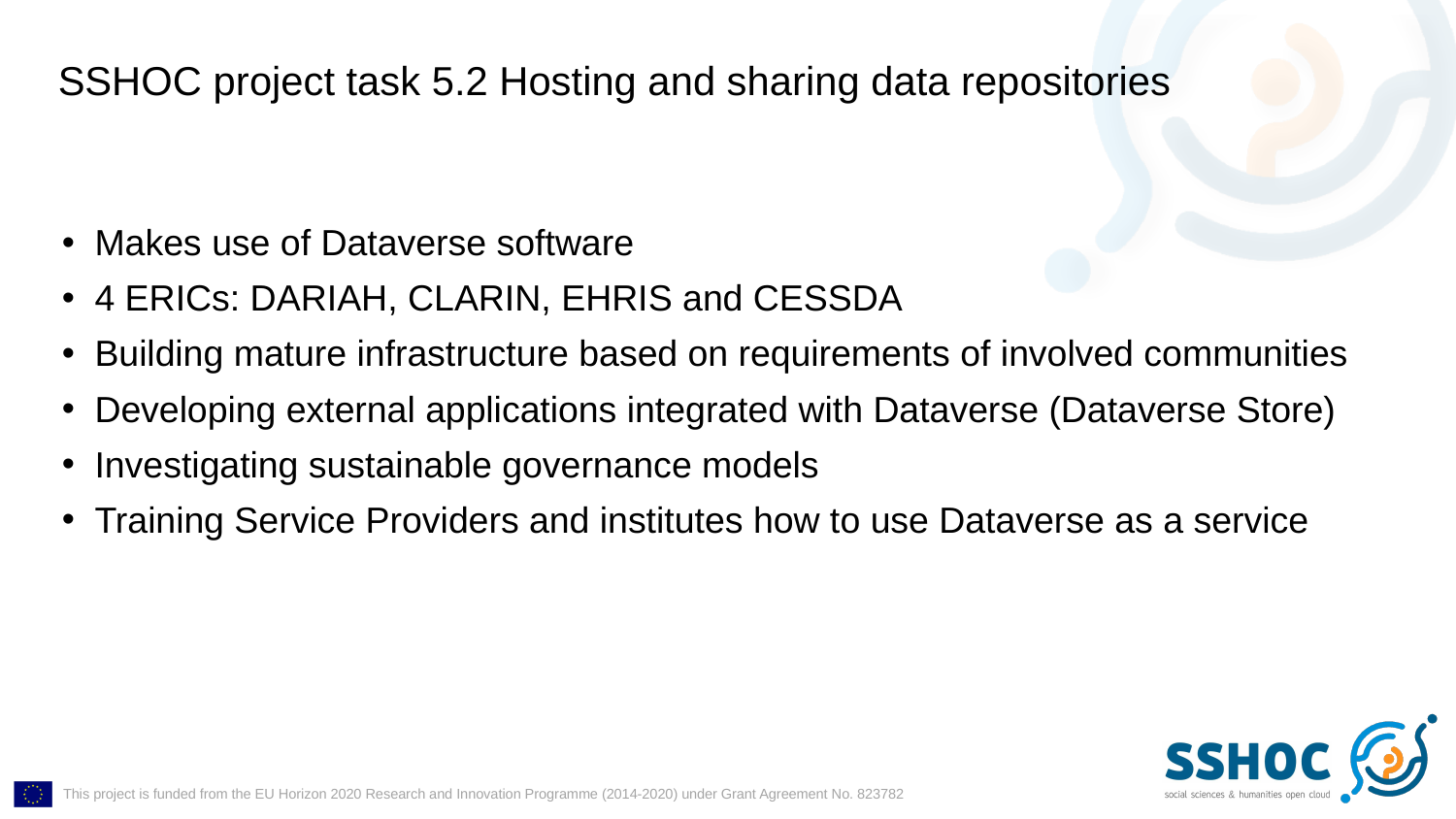

# SSHOC project task 5.2 Hosting and sharing data repositories
 Makes use of Dataverse software
 4 ERICs: DARIAH, CLARIN, EHRIS and CESSDA
 Building mature infrastructure based on requirements of involved communities
 Developing external applications integrated with Dataverse (Dataverse Store)
 Investigating sustainable governance models
 Training Service Providers and institutes how to use Dataverse as a service